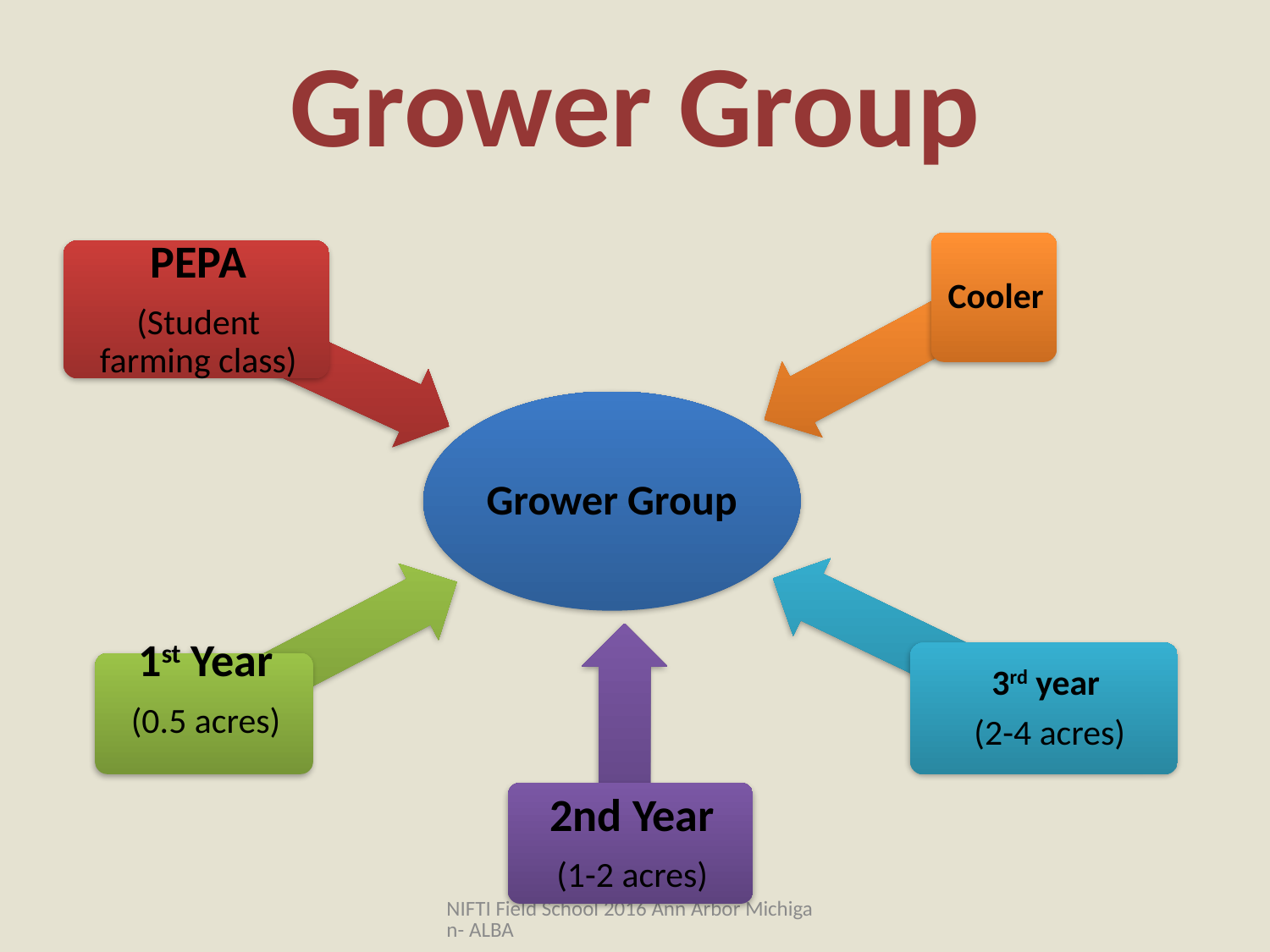

# Grower Group
Grower Group
PEPA
(Student farming class)
1st Year
(0.5 acres)
2nd Year
(1-2 acres)
3rd year
 (2-4 acres)
Cooler
NIFTI Field School 2016 Ann Arbor Michigan- ALBA